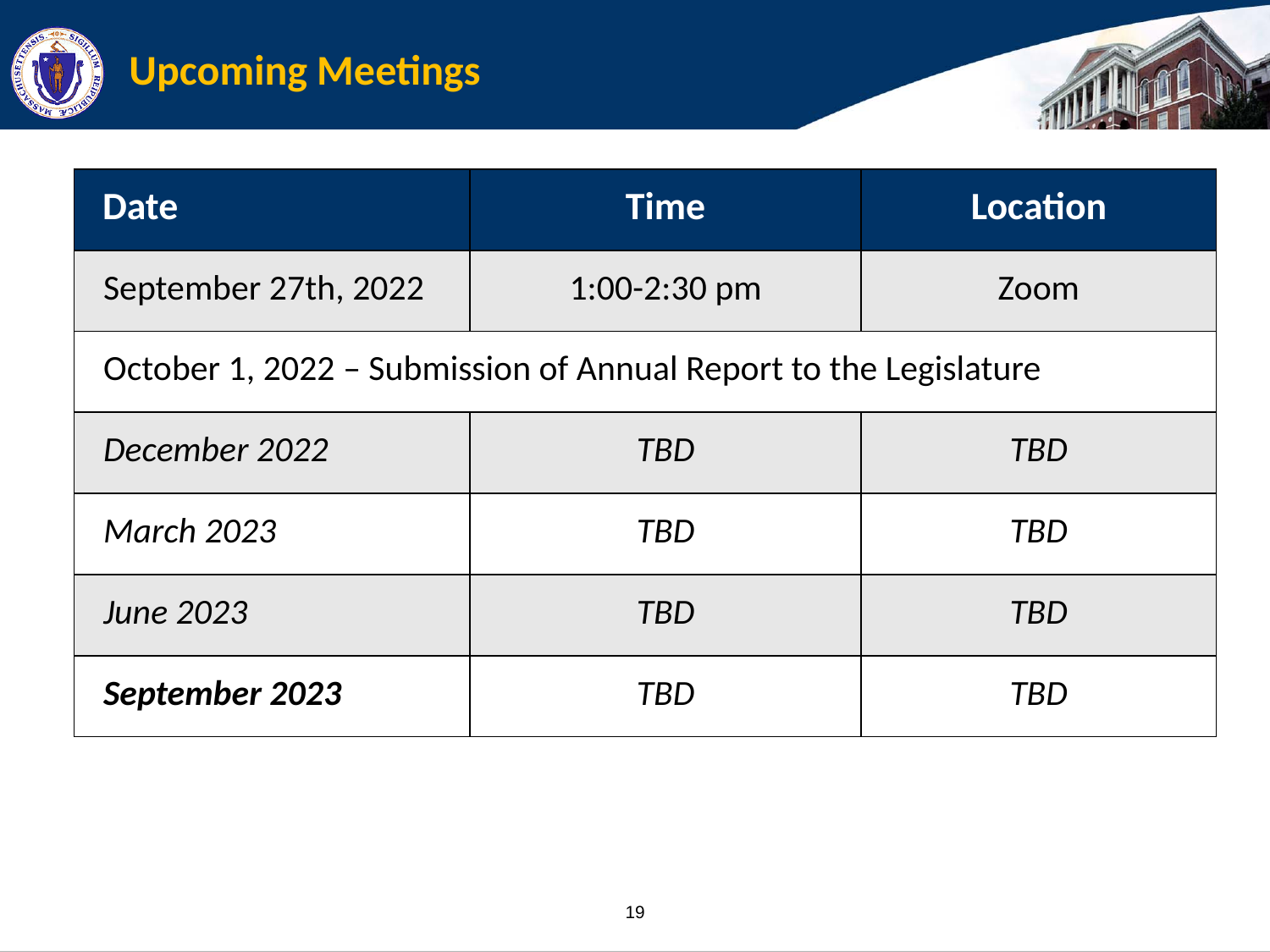

# Upcoming Meetings
| Date | Time | Location |
| --- | --- | --- |
| September 27th, 2022 | 1:00-2:30 pm | Zoom |
| October 1, 2022 – Submission of Annual Report to the Legislature |  |  |
| December 2022 | TBD | TBD |
| March 2023 | TBD | TBD |
| June 2023 | TBD | TBD |
| September 2023 | TBD | TBD |